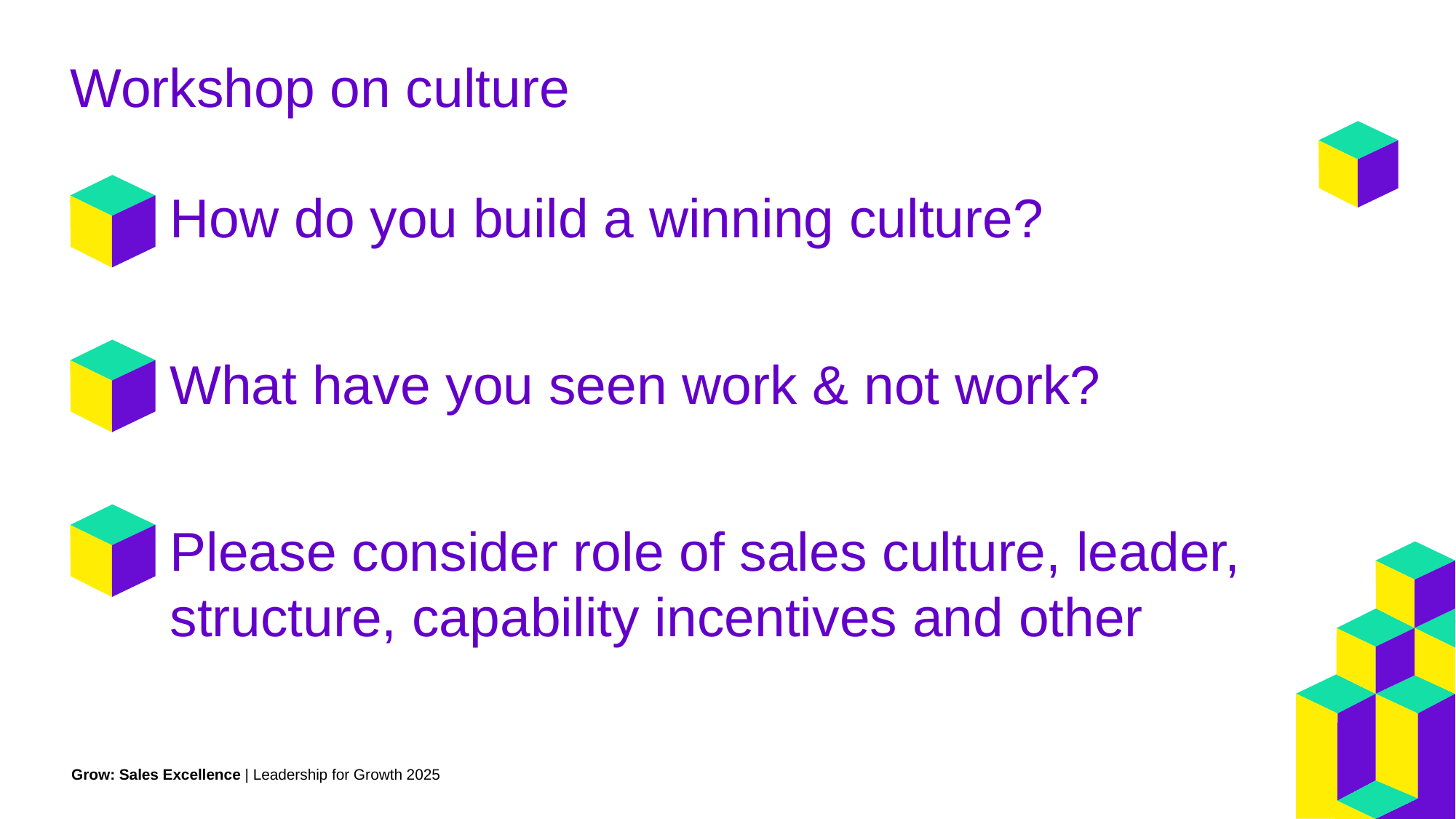

# Workshop on culture

How do you build a winning culture?

What have you seen work & not work?

Please consider role of sales culture, leader, structure, capability incentives and other

Grow: Sales Excellence | Leadership for Growth 2025